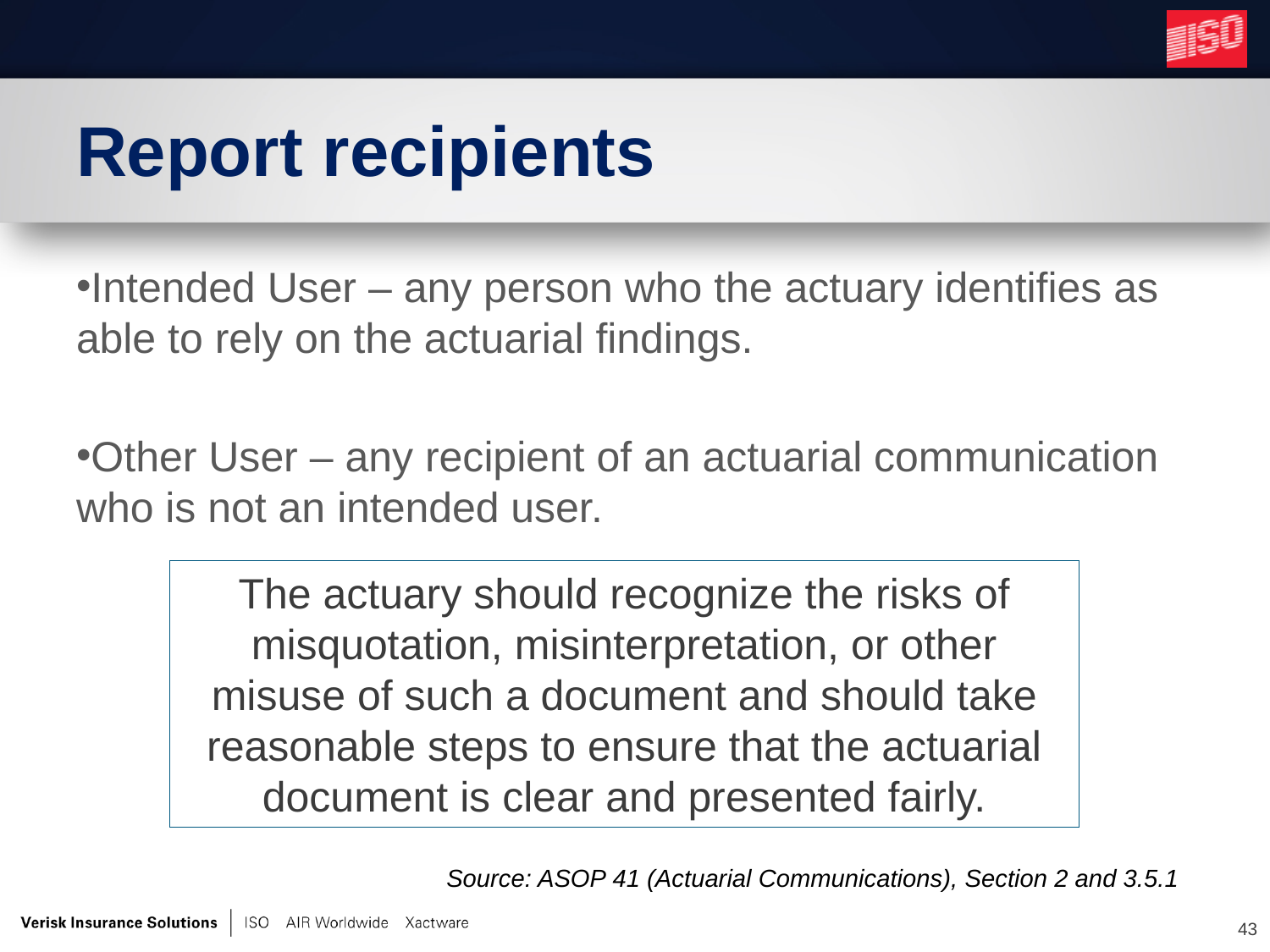

# Report recipients
Intended User – any person who the actuary identifies as able to rely on the actuarial findings.

Other User – any recipient of an actuarial communication who is not an intended user.
The actuary should recognize the risks of misquotation, misinterpretation, or other misuse of such a document and should take reasonable steps to ensure that the actuarial document is clear and presented fairly.
Source: ASOP 41 (Actuarial Communications), Section 2 and 3.5.1
43